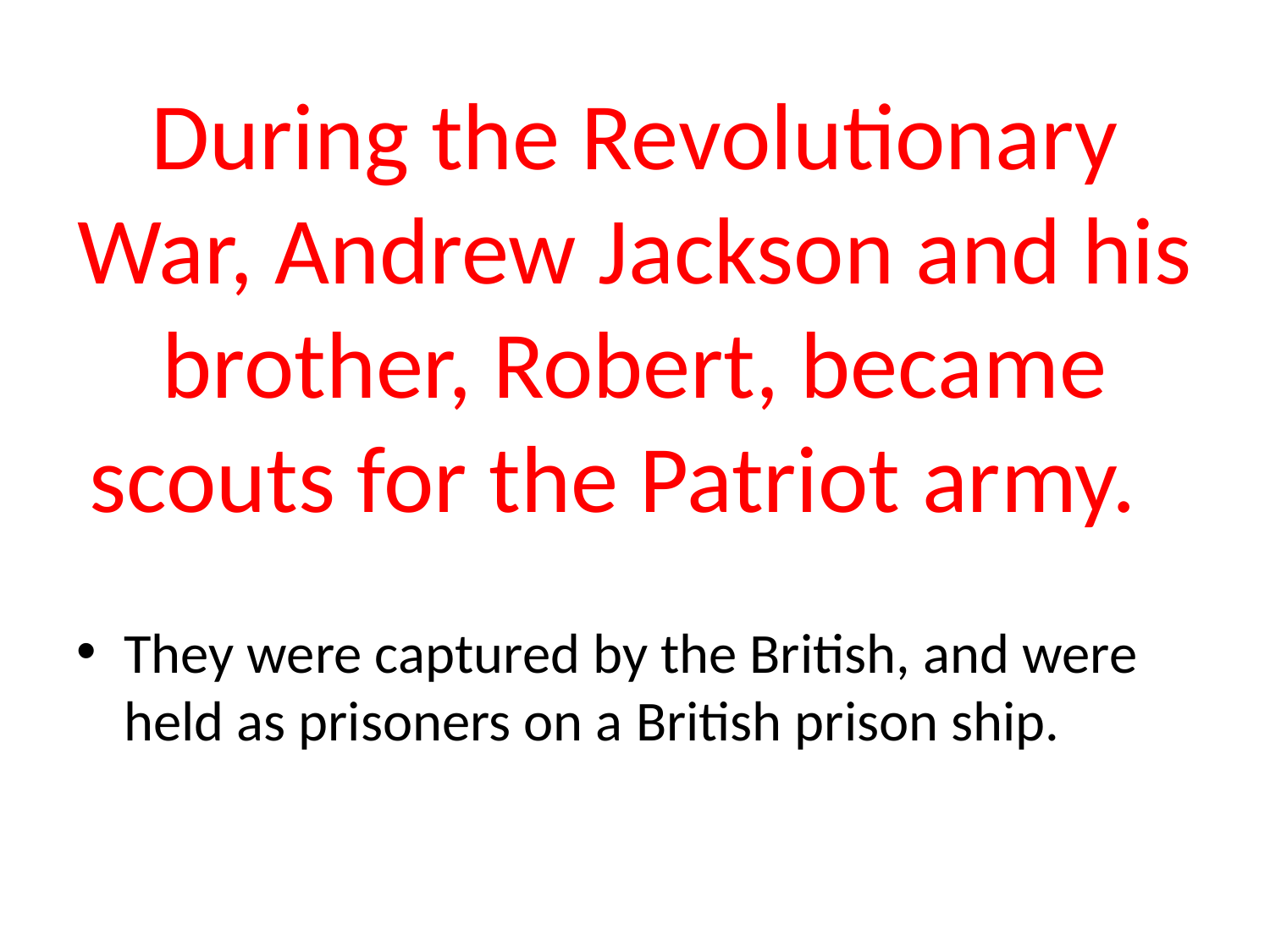

# During the Revolutionary War, Andrew Jackson and his brother, Robert, became scouts for the Patriot army.
They were captured by the British, and were held as prisoners on a British prison ship.